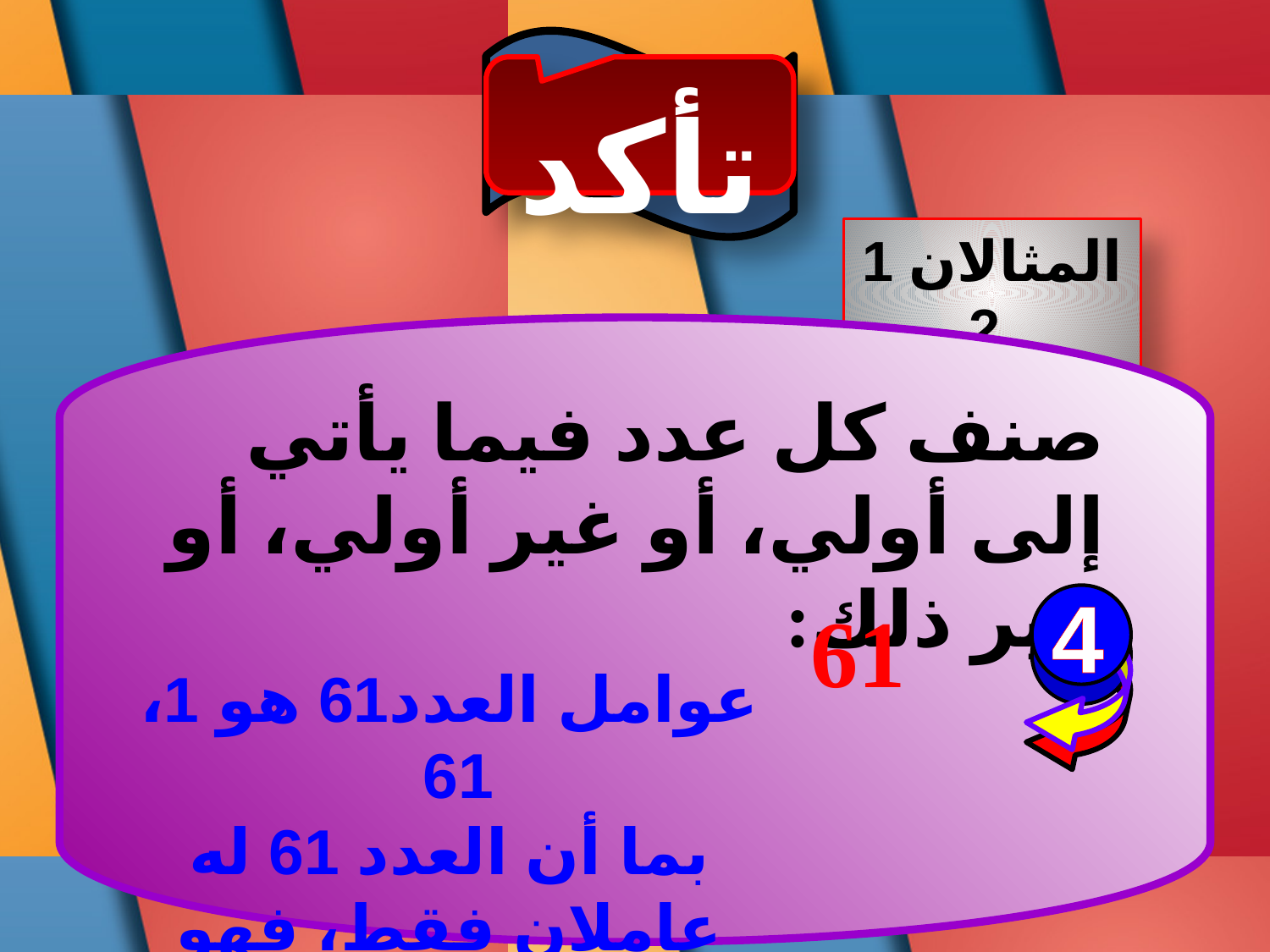

تأكد
المثالان 1 , 2

صنف كل عدد فيما يأتي إلى أولي، أو غير أولي، أو غير ذلك:
4

61
عوامل العدد61 هو 1، 61
بما أن العدد 61 له عاملان فقط، فهو عدد أولي.